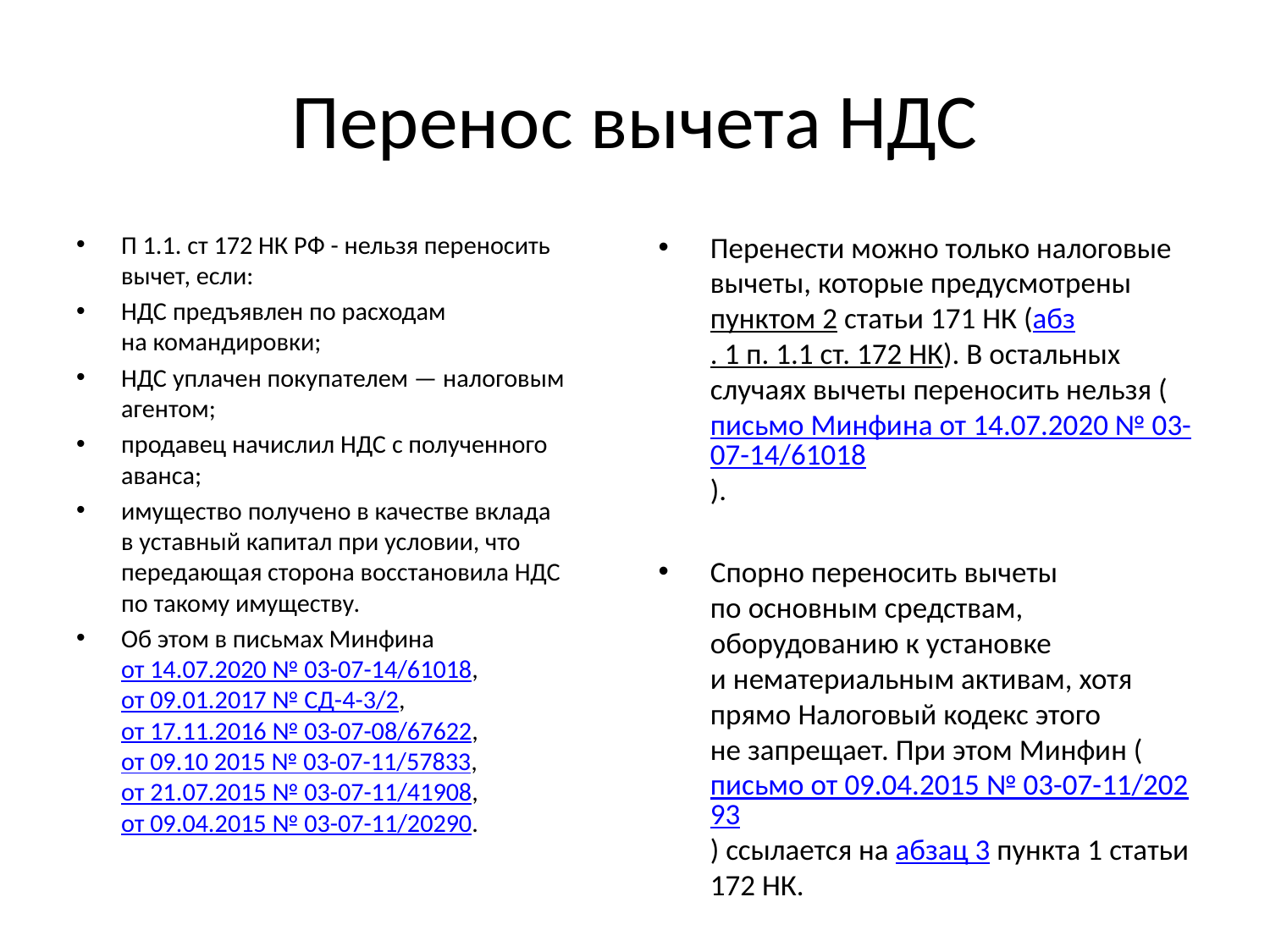

# Перенос вычета НДС
П 1.1. ст 172 НК РФ - нельзя переносить вычет, если:
НДС предъявлен по расходам на командировки;
НДС уплачен покупателем — налоговым агентом;
продавец начислил НДС с полученного аванса;
имущество получено в качестве вклада в уставный капитал при условии, что передающая сторона восстановила НДС по такому имуществу.
Об этом в письмах Минфина от 14.07.2020 № 03-07-14/61018, от 09.01.2017 № СД-4-3/2, от 17.11.2016 № 03-07-08/67622, от 09.10 2015 № 03-07-11/57833, от 21.07.2015 № 03-07-11/41908, от 09.04.2015 № 03-07-11/20290.
Перенести можно только налоговые вычеты, которые предусмотрены пунктом 2 статьи 171 НК (абз. 1 п. 1.1 ст. 172 НК). В остальных случаях вычеты переносить нельзя (письмо Минфина от 14.07.2020 № 03-07-14/61018).

Спорно переносить вычеты по основным средствам, оборудованию к установке и нематериальным активам, хотя прямо Налоговый кодекс этого не запрещает. При этом Минфин (письмо от 09.04.2015 № 03-07-11/20293) ссылается на абзац 3 пункта 1 статьи 172 НК.